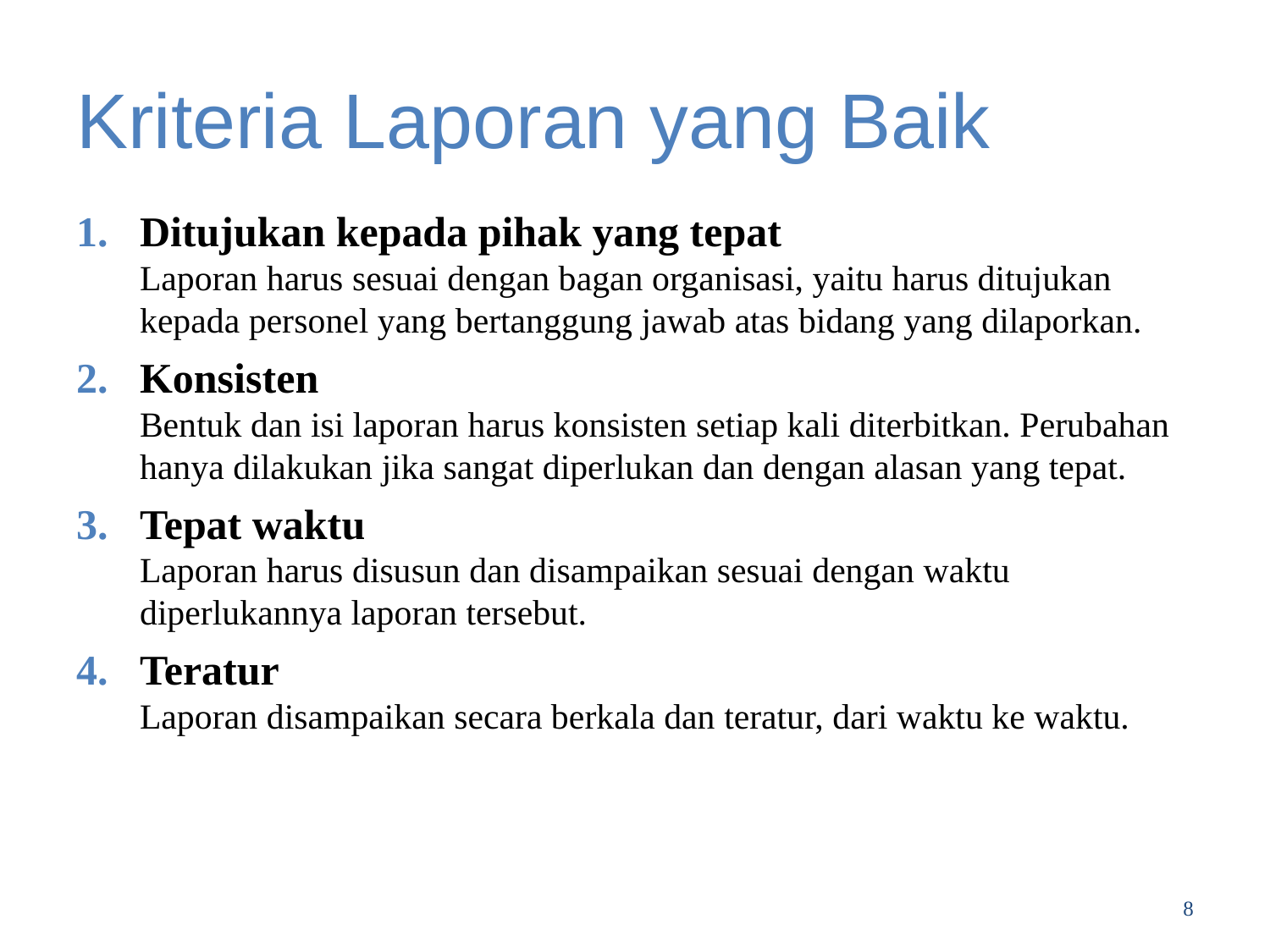

# Kriteria Laporan yang Baik
Ditujukan kepada pihak yang tepat
Laporan harus sesuai dengan bagan organisasi, yaitu harus ditujukan kepada personel yang bertanggung jawab atas bidang yang dilaporkan.
Konsisten
Bentuk dan isi laporan harus konsisten setiap kali diterbitkan. Perubahan hanya dilakukan jika sangat diperlukan dan dengan alasan yang tepat.
Tepat waktu
Laporan harus disusun dan disampaikan sesuai dengan waktu diperlukannya laporan tersebut.
Teratur
Laporan disampaikan secara berkala dan teratur, dari waktu ke waktu.
8